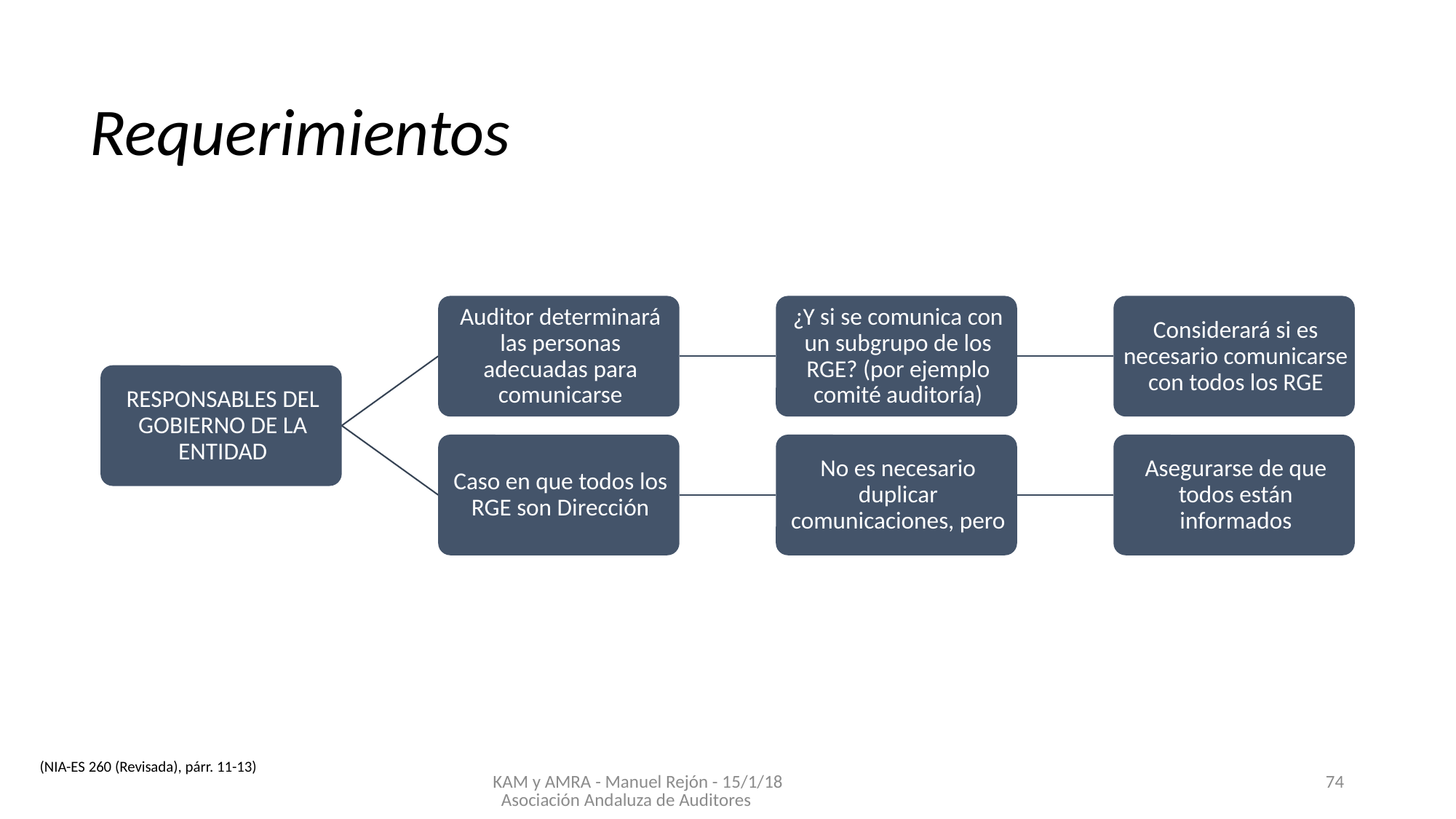

# Requerimientos
RESPONSABLES DEL GOBIERNO DE LA ENTIDAD

Auditor determinará las personas adecuadas para comunicarse

¿Y si se comunica con un subgrupo de los RGE? (por ejemplo comité auditoría)

Considerará si es necesario comunicarse con todos los RGE

Caso en que todos los RGE son Dirección

No es necesario duplicar comunicaciones, pero

Asegurarse de que todos están informados
(NIA-ES 260 (Revisada), párr. 11-13)
KAM y AMRA - Manuel Rejón - 15/1/18                                            Asociación Andaluza de Auditores
74